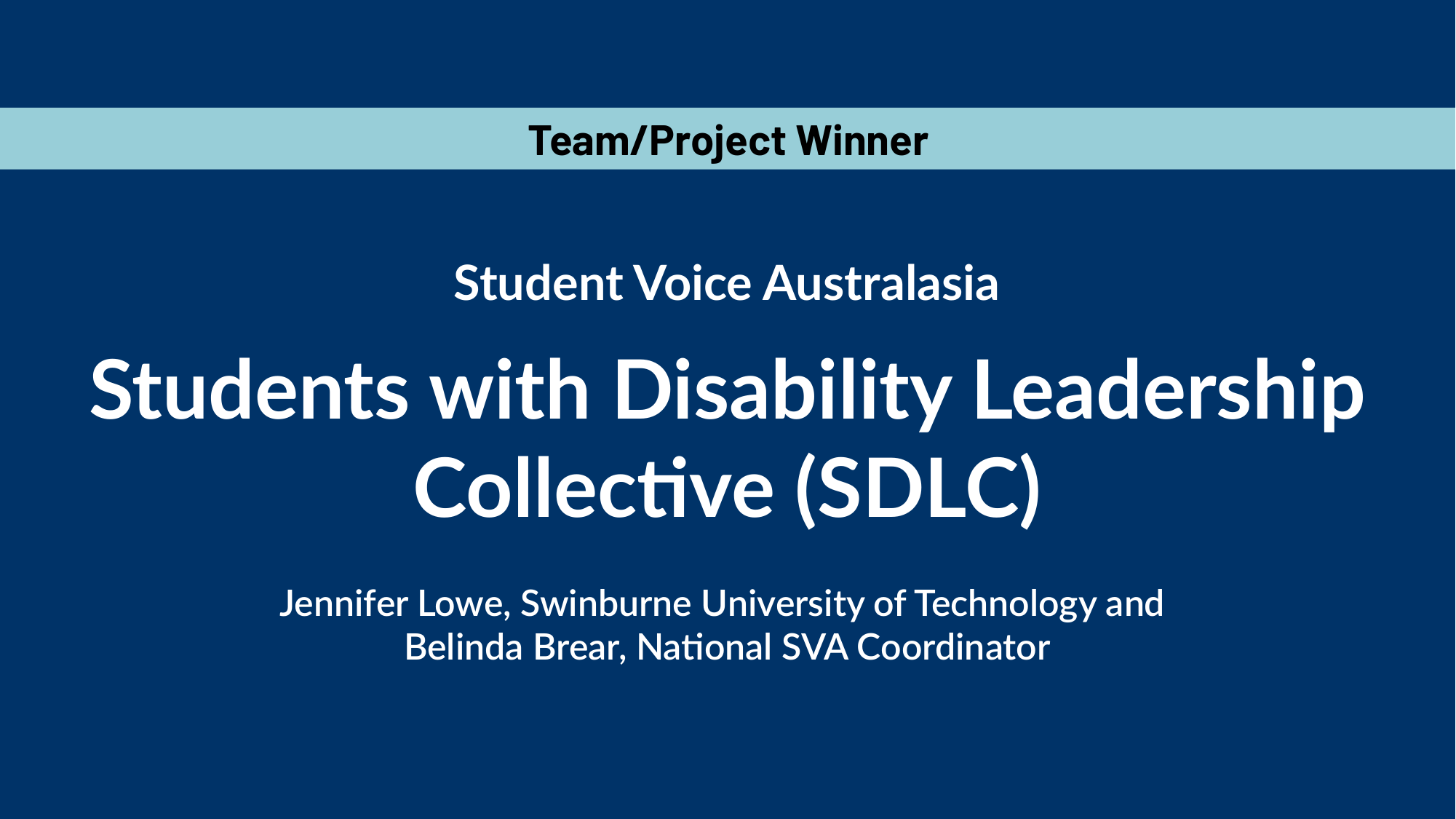

Team/Project Winner
Student Voice Australasia
Students with Disability Leadership Collective (SDLC)
Jennifer Lowe, Swinburne University of Technology and
Belinda Brear, National SVA Coordinator